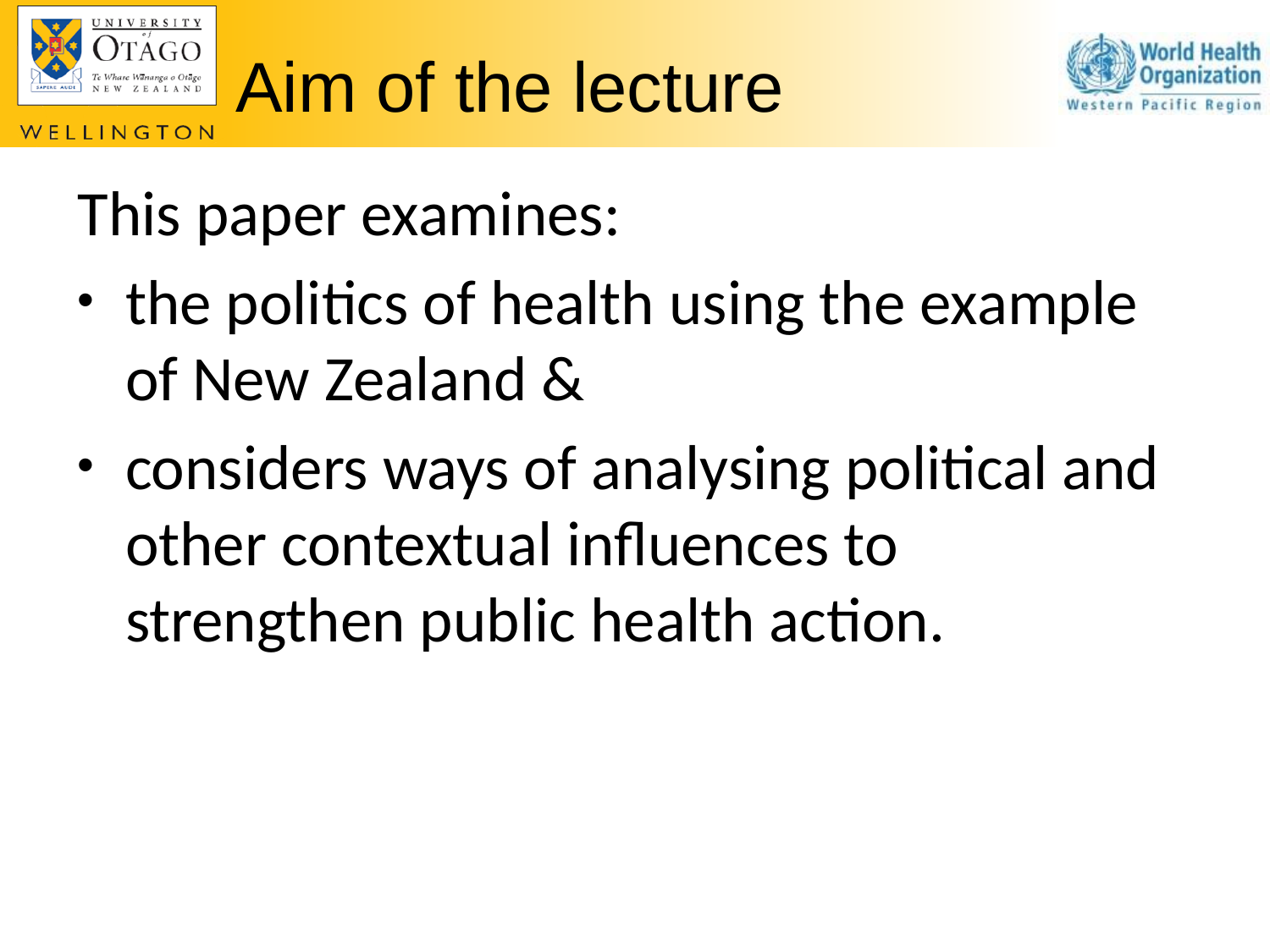

# Aim of the lecture
This paper examines:
the politics of health using the example of New Zealand &
considers ways of analysing political and other contextual influences to strengthen public health action.